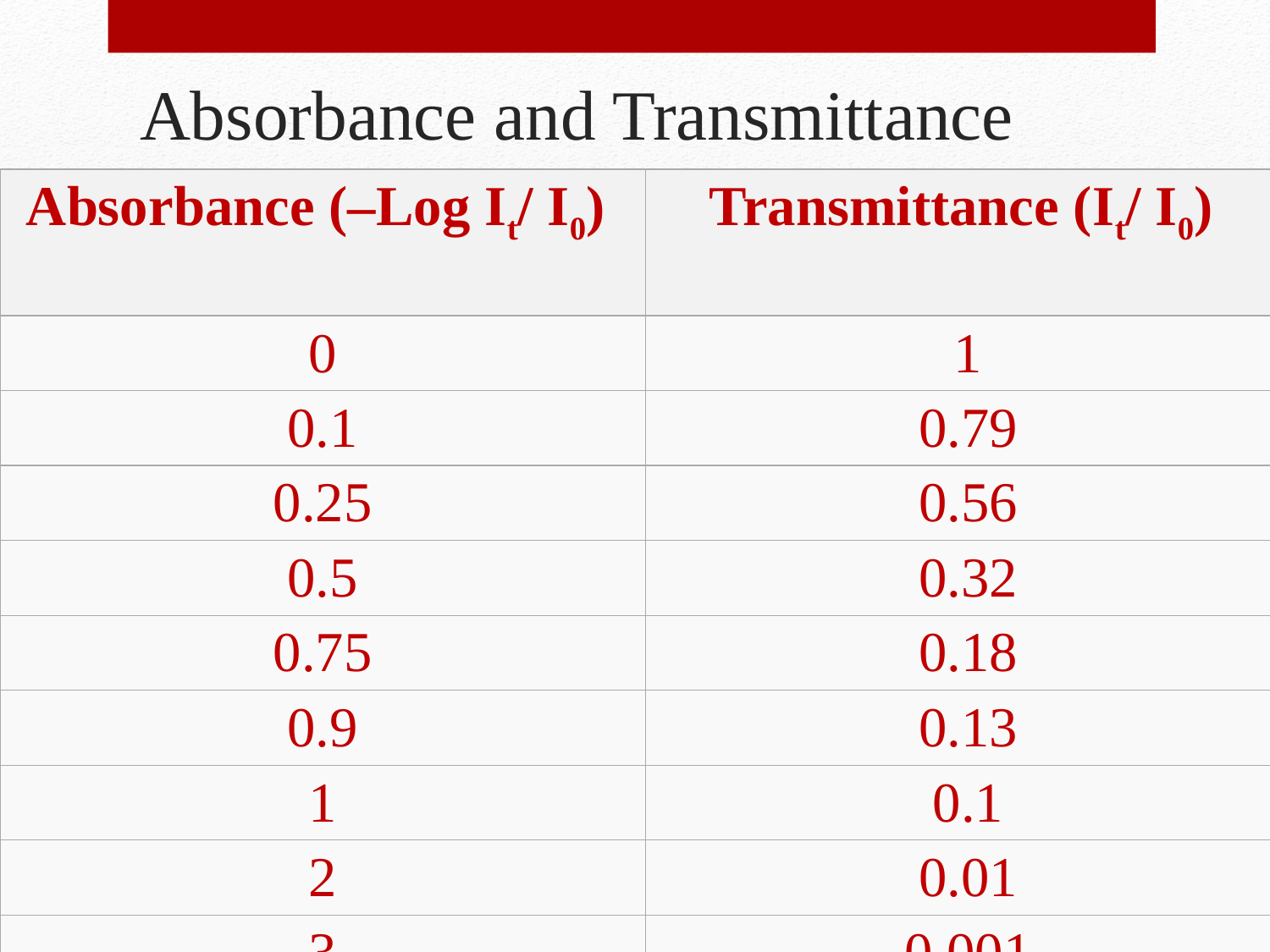

# Absorbance and Transmittance
| Absorbance (–Log It/ I0) | Transmittance (It/ I0) |
| --- | --- |
| 0 | 1 |
| 0.1 | 0.79 |
| 0.25 | 0.56 |
| 0.5 | 0.32 |
| 0.75 | 0.18 |
| 0.9 | 0.13 |
| 1 | 0.1 |
| 2 | 0.01 |
| 3 | 0.001 |